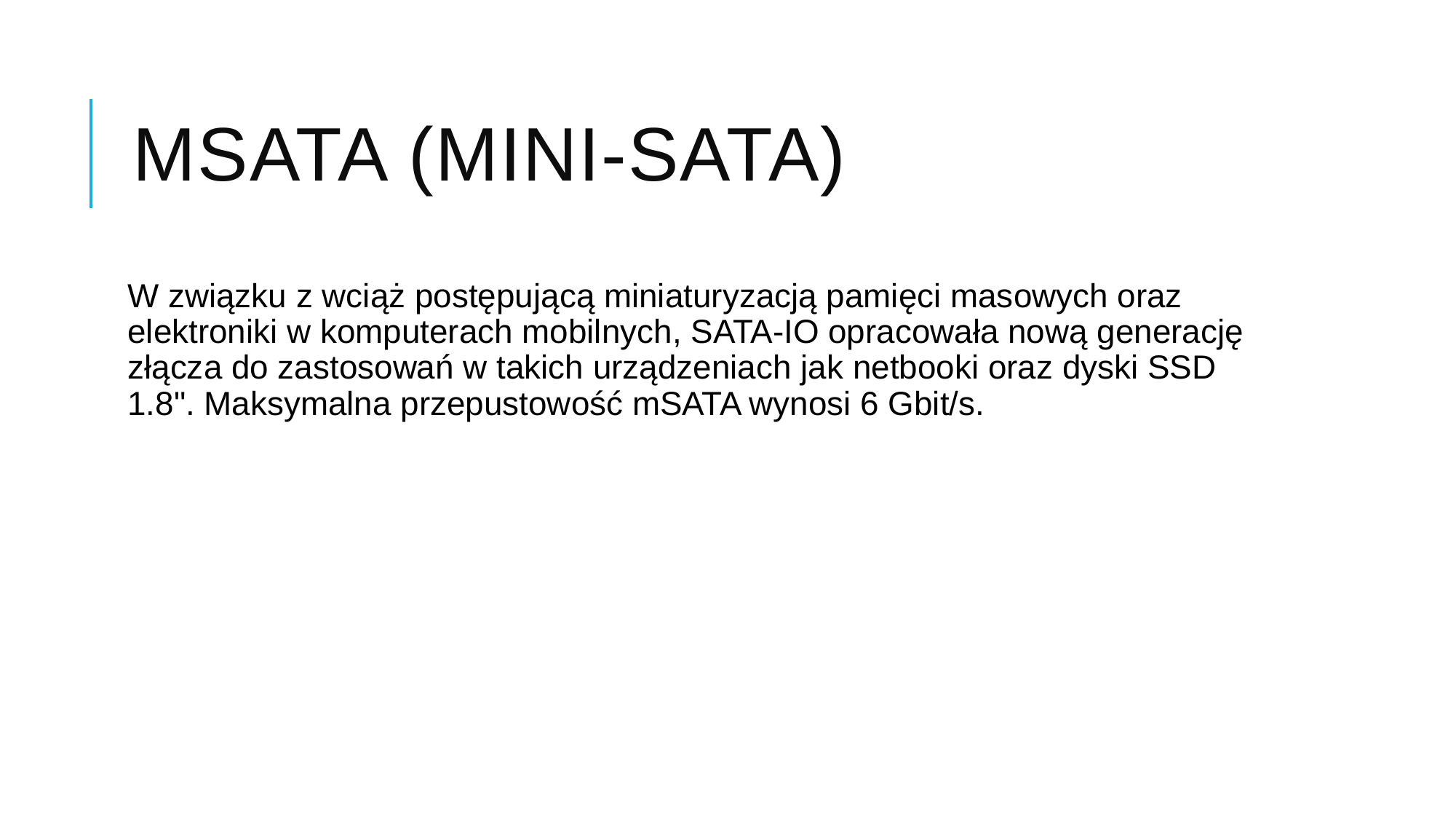

# mSATA (mini-SATA)
W związku z wciąż postępującą miniaturyzacją pamięci masowych oraz elektroniki w komputerach mobilnych, SATA-IO opracowała nową generację złącza do zastosowań w takich urządzeniach jak netbooki oraz dyski SSD 1.8". Maksymalna przepustowość mSATA wynosi 6 Gbit/s.